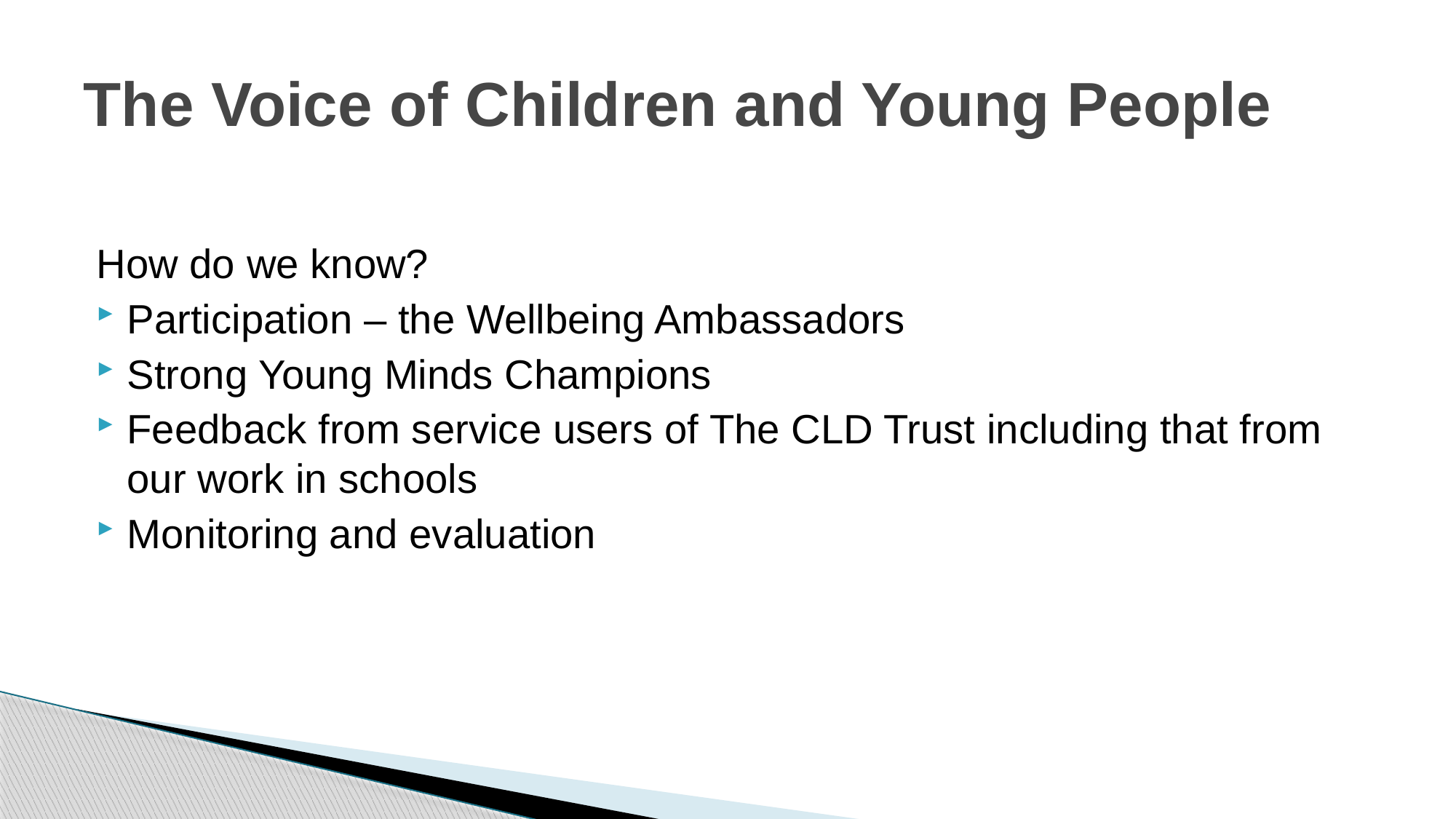

# The Voice of Children and Young People

How do we know?
Participation – the Wellbeing Ambassadors
Strong Young Minds Champions
Feedback from service users of The CLD Trust including that from our work in schools
Monitoring and evaluation